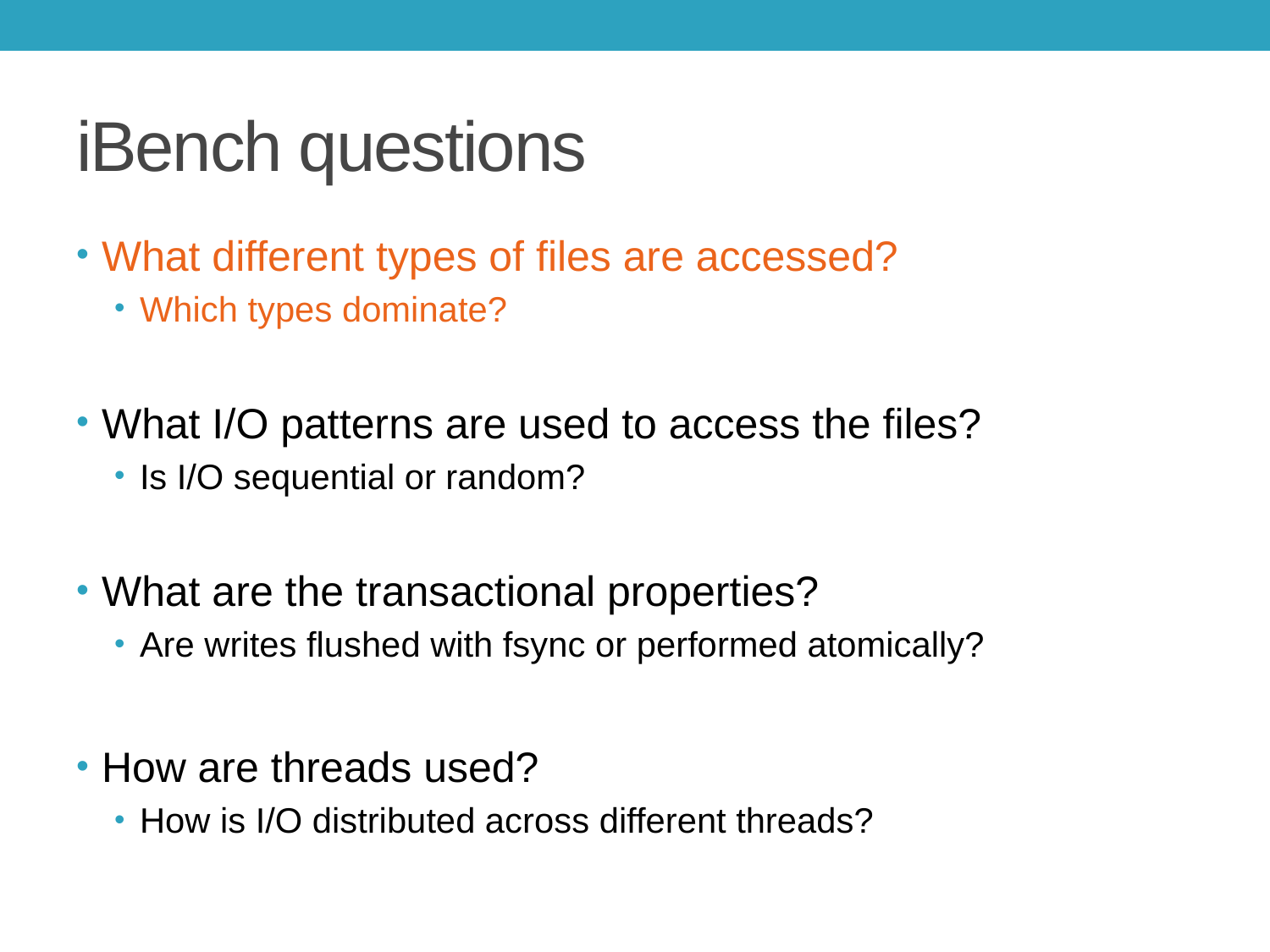

# iBench questions
What different types of files are accessed?
Which types dominate?

What I/O patterns are used to access the files?
Is I/O sequential or random?

What are the transactional properties?
Are writes flushed with fsync or performed atomically?

How are threads used?
How is I/O distributed across different threads?